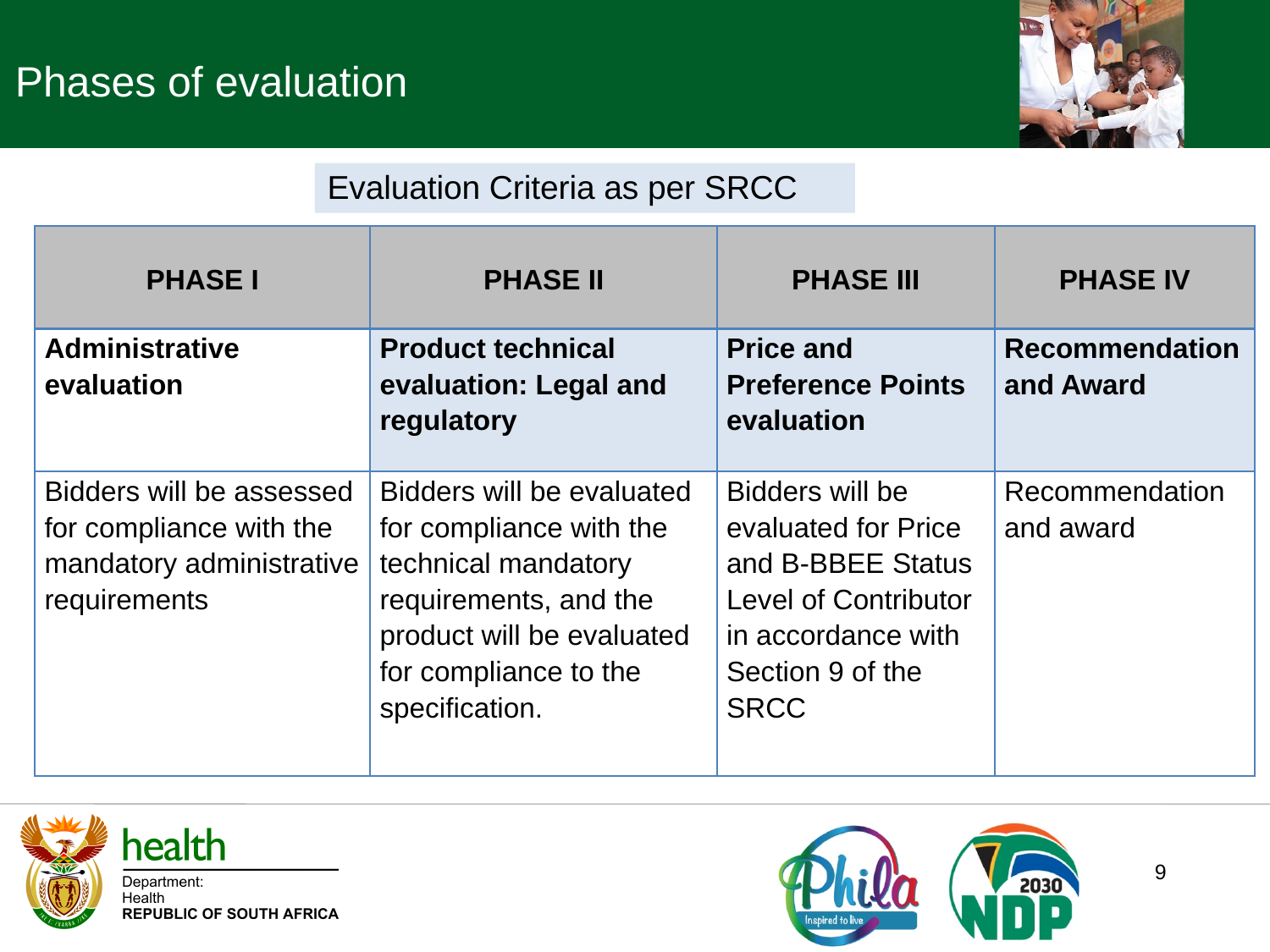

Phases of evaluation
Evaluation Criteria as per SRCC
| PHASE I | PHASE II | PHASE III | PHASE IV |
| --- | --- | --- | --- |
| Administrative evaluation | Product technical evaluation: Legal and regulatory | Price and Preference Points evaluation | Recommendation and Award |
| Bidders will be assessed for compliance with the mandatory administrative requirements | Bidders will be evaluated for compliance with the technical mandatory requirements, and the product will be evaluated for compliance to the specification. | Bidders will be evaluated for Price and B-BBEE Status Level of Contributor in accordance with Section 9 of the SRCC | Recommendation and award |
9